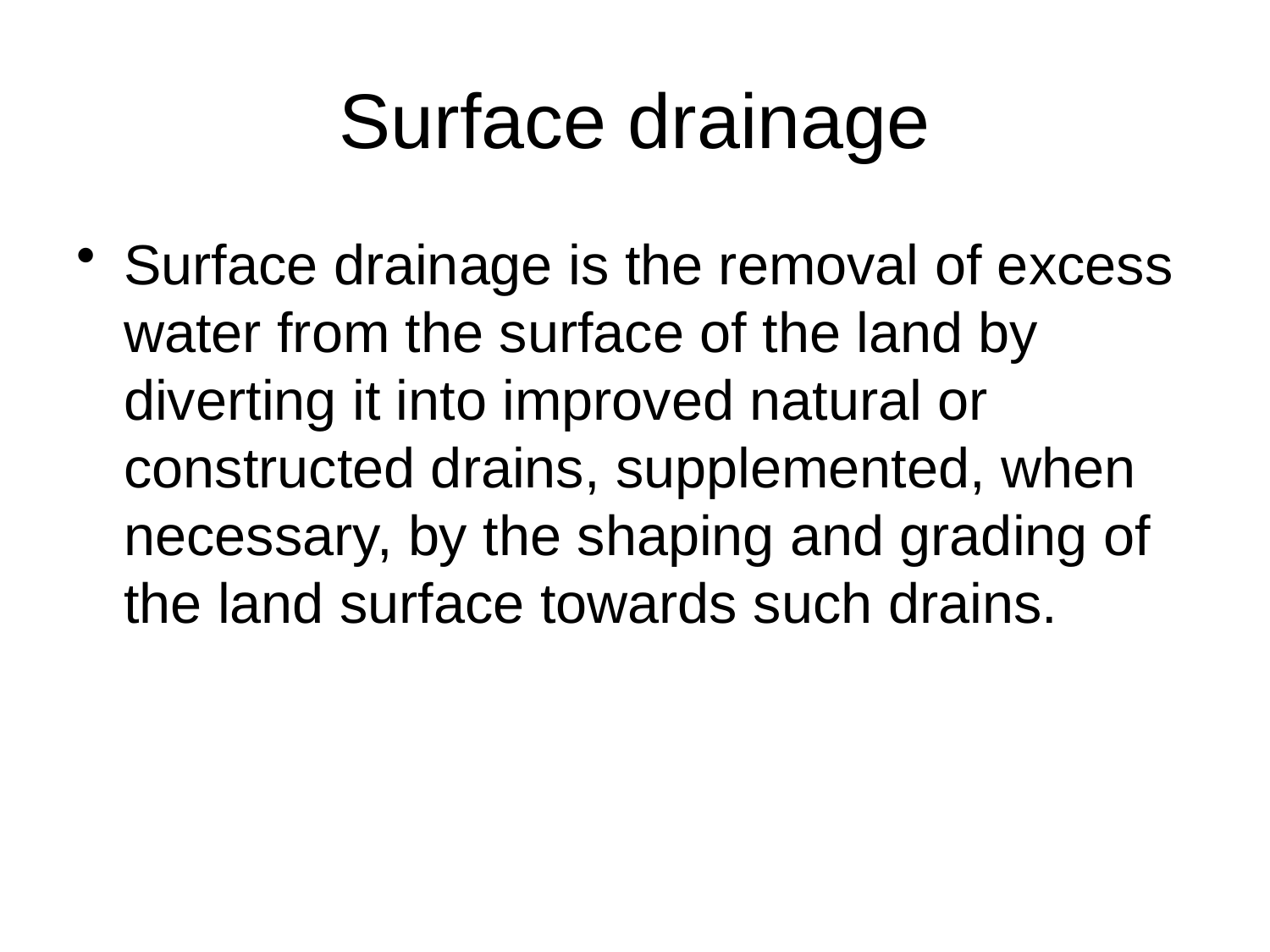

# Surface drainage
Surface drainage is the removal of excess water from the surface of the land by diverting it into improved natural or constructed drains, supplemented, when necessary, by the shaping and grading of the land surface towards such drains.